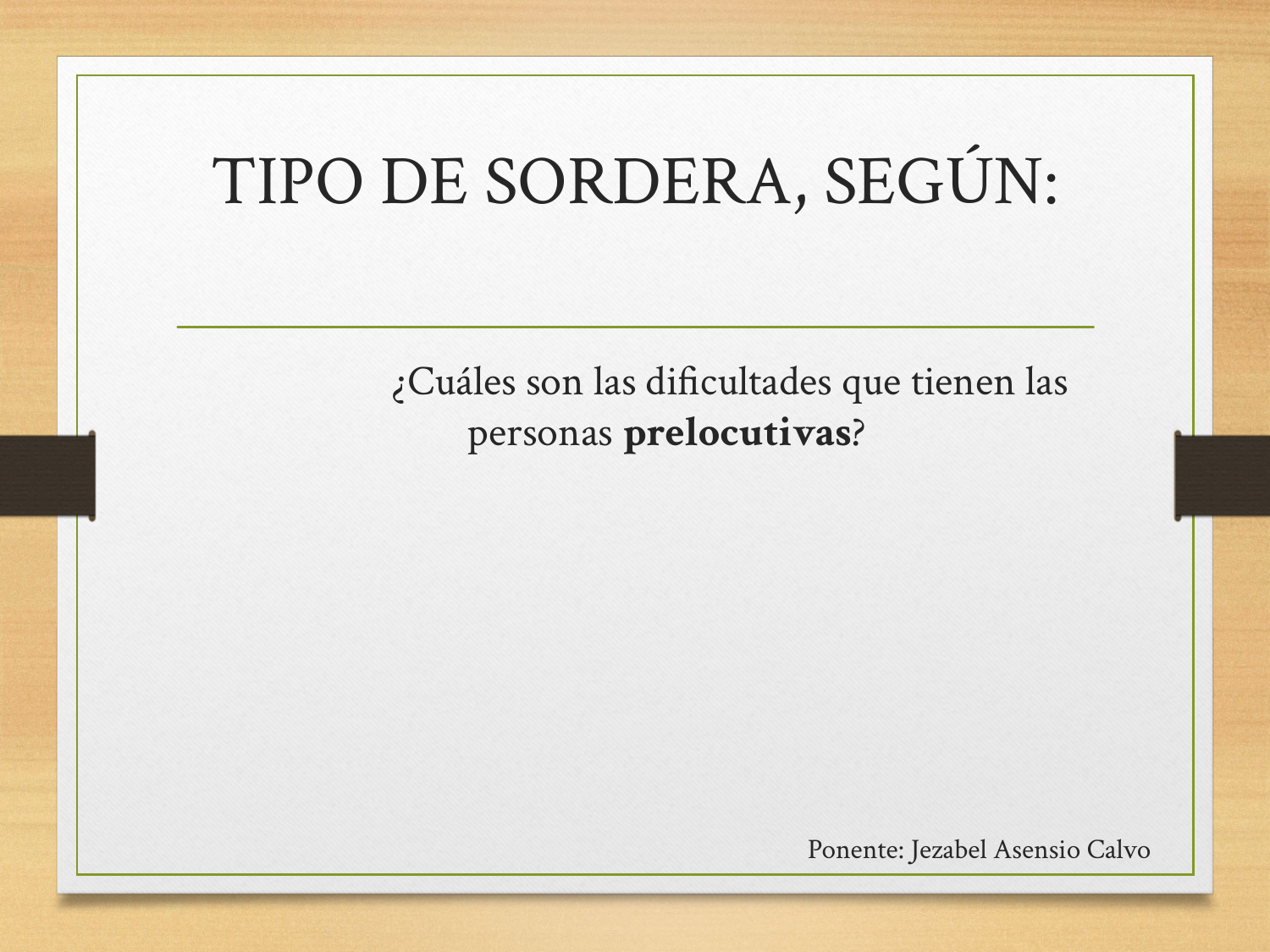

# TIPO DE SORDERA, SEGÚN:
	¿Cuáles son las dificultades que tienen las personas prelocutivas?
Ponente: Jezabel Asensio Calvo